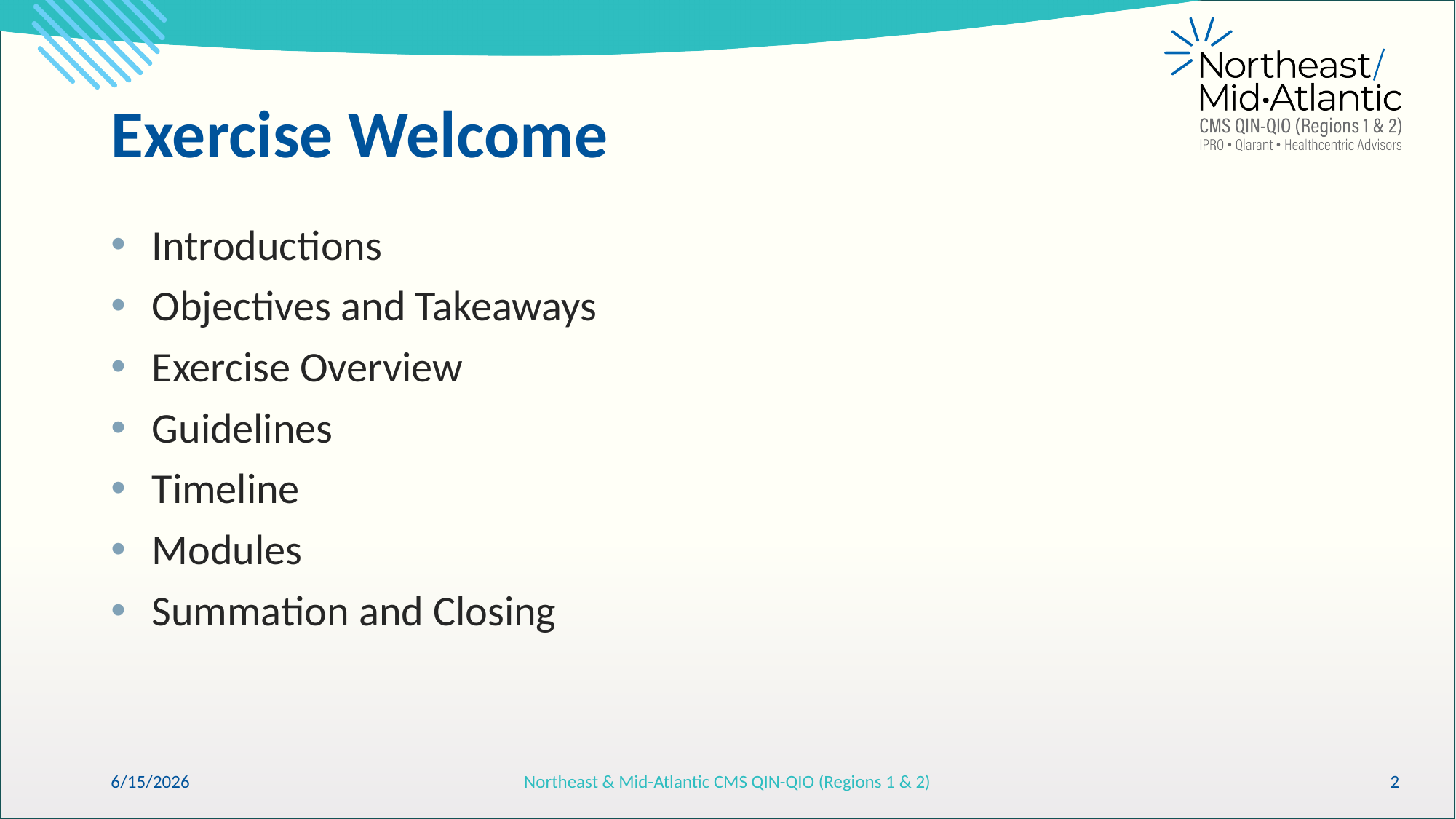

# Exercise Welcome
Introductions
Objectives and Takeaways
Exercise Overview
Guidelines
Timeline
Modules
Summation and Closing
6/15/2026
Northeast & Mid-Atlantic CMS QIN-QIO (Regions 1 & 2)
2